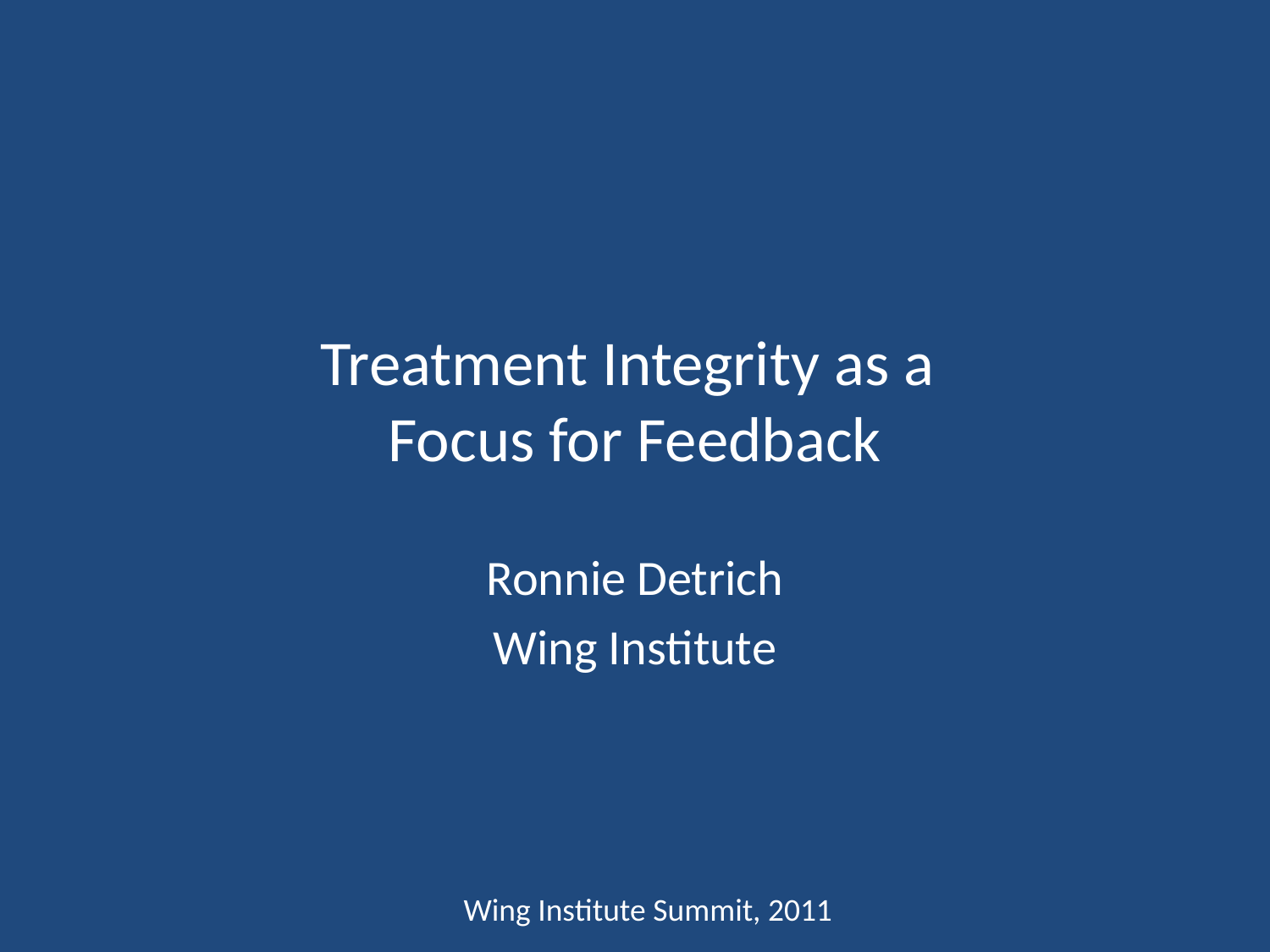

# Treatment Integrity as a Focus for Feedback
Ronnie Detrich
Wing Institute
Wing Institute Summit, 2011